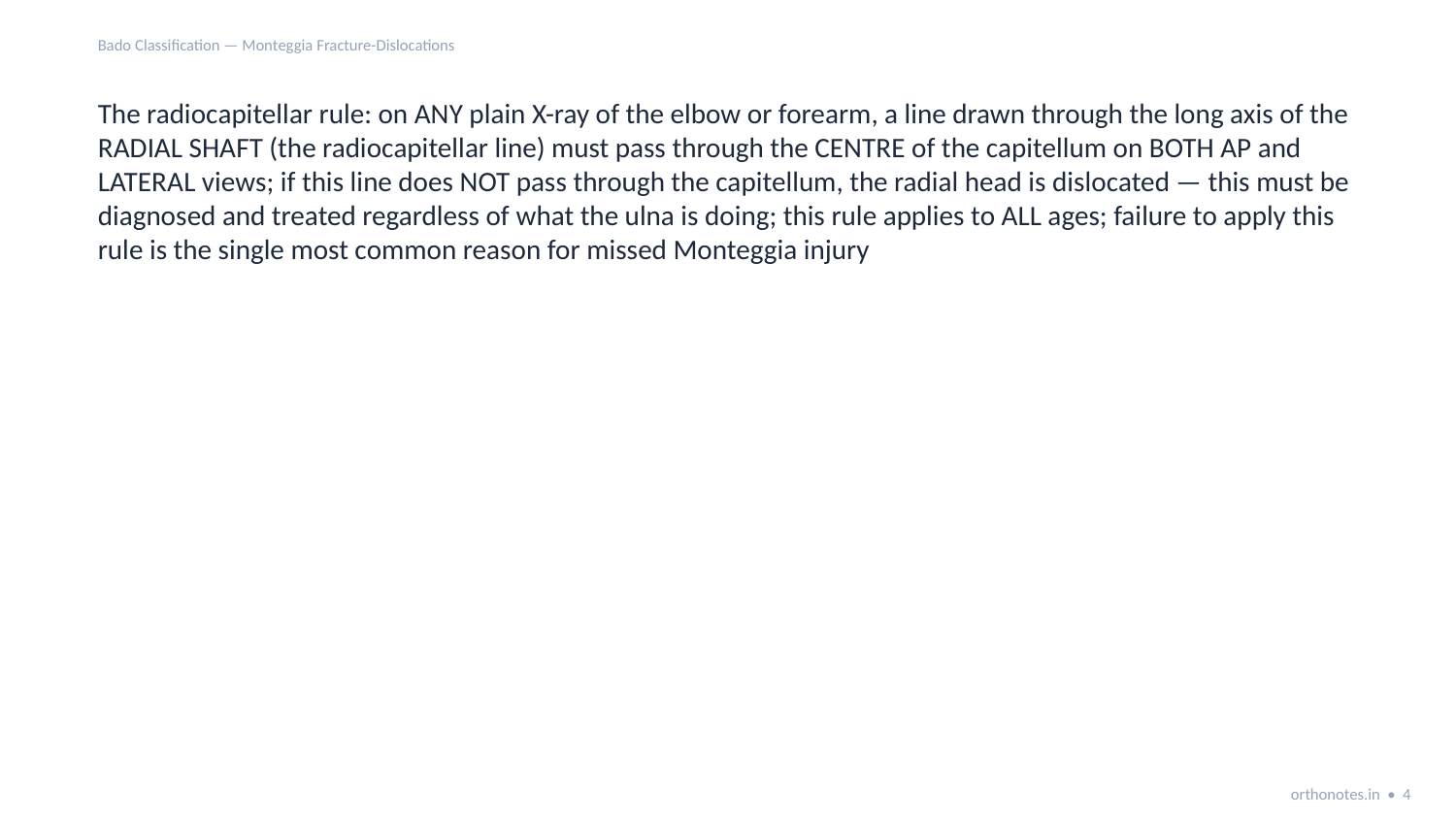

Bado Classification — Monteggia Fracture-Dislocations
The radiocapitellar rule: on ANY plain X-ray of the elbow or forearm, a line drawn through the long axis of the RADIAL SHAFT (the radiocapitellar line) must pass through the CENTRE of the capitellum on BOTH AP and LATERAL views; if this line does NOT pass through the capitellum, the radial head is dislocated — this must be diagnosed and treated regardless of what the ulna is doing; this rule applies to ALL ages; failure to apply this rule is the single most common reason for missed Monteggia injury
orthonotes.in  •  4